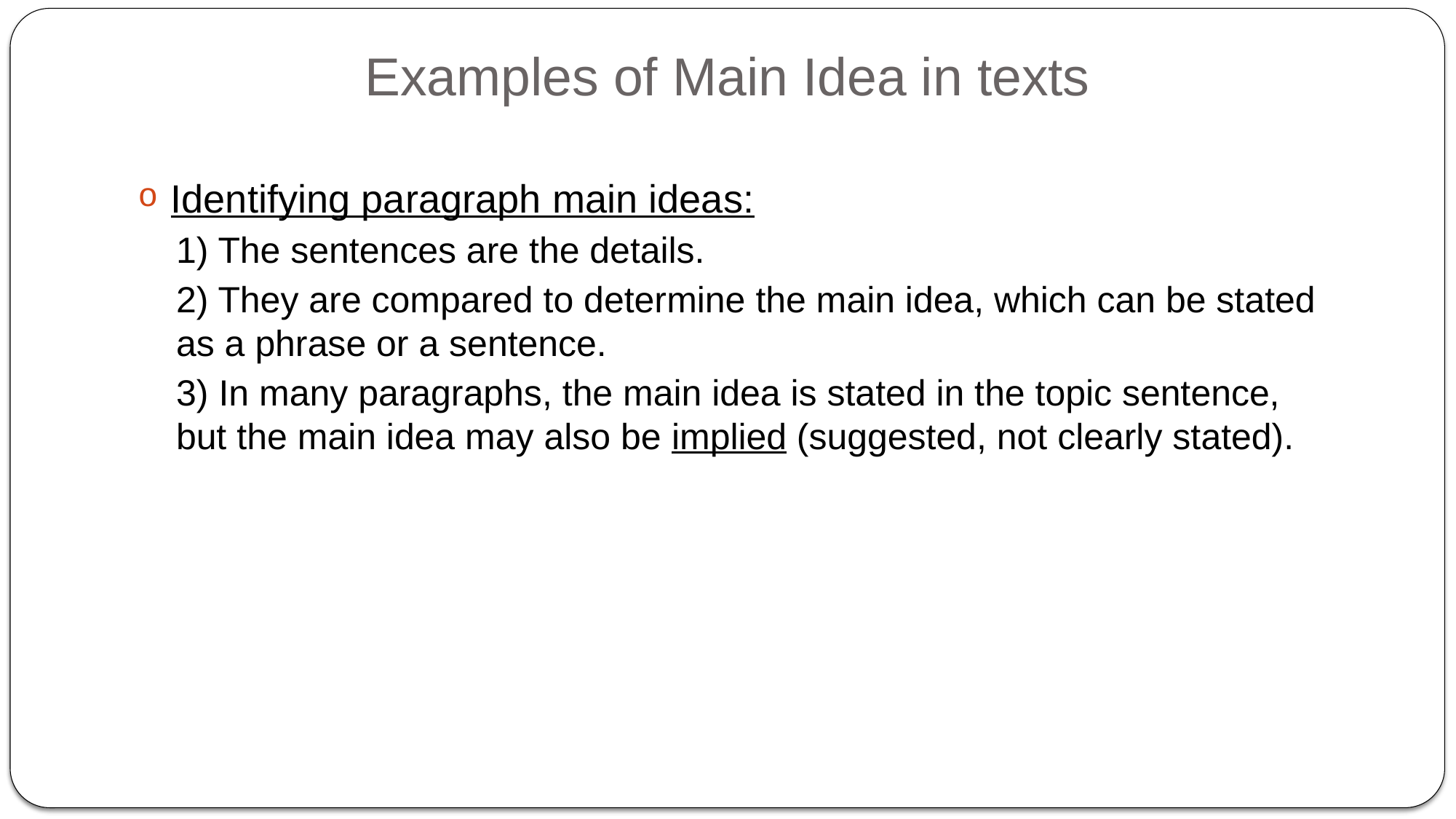

# Examples of Main Idea in texts
Identifying paragraph main ideas:
1) The sentences are the details.
2) They are compared to determine the main idea, which can be stated as a phrase or a sentence.
3) In many paragraphs, the main idea is stated in the topic sentence, but the main idea may also be implied (suggested, not clearly stated).